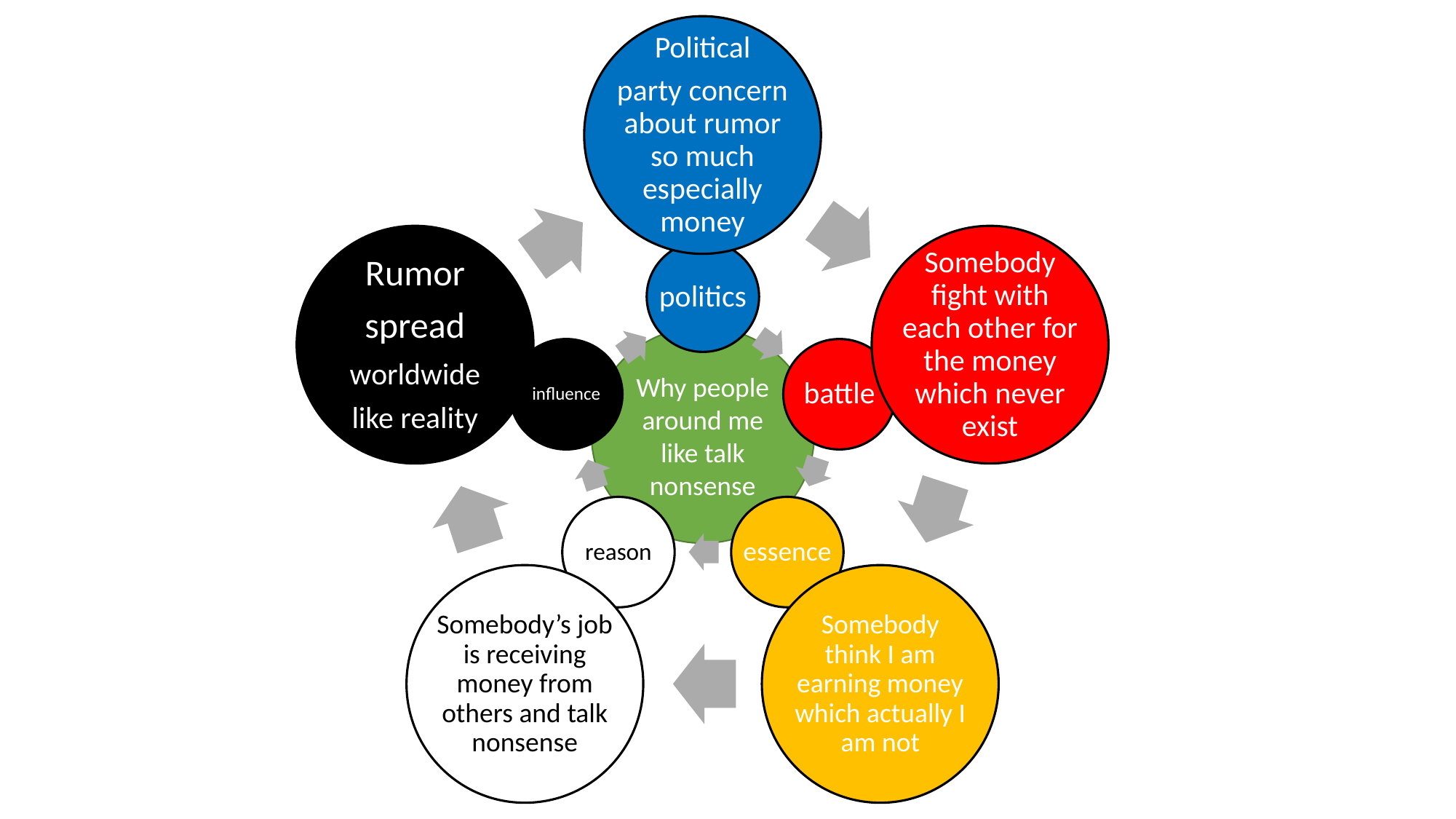

Political
party concern about rumor so much especially money

Rumor
spread
worldwide
like reality
Somebody fight with each other for the money which never exist

Somebody’s job is receiving money from others and talk nonsense
Somebody think I am earning money which actually I am not

politics

influence
battle

reason
essence

Why people around me like talk nonsense